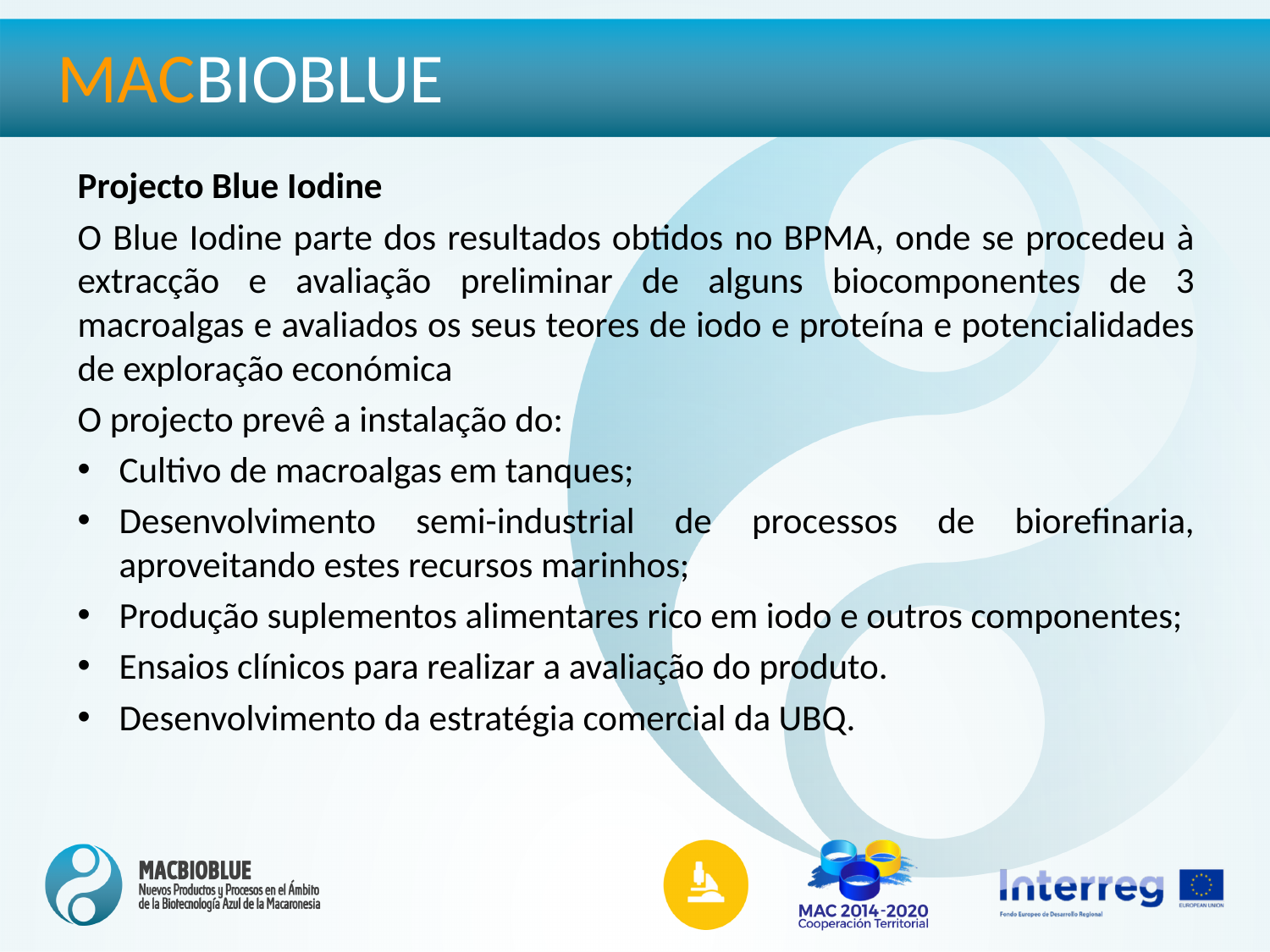

MACBIOBLUE
Projecto Blue Iodine
O Blue Iodine parte dos resultados obtidos no BPMA, onde se procedeu à extracção e avaliação preliminar de alguns biocomponentes de 3 macroalgas e avaliados os seus teores de iodo e proteína e potencialidades de exploração económica
O projecto prevê a instalação do:
Cultivo de macroalgas em tanques;
Desenvolvimento semi-industrial de processos de biorefinaria, aproveitando estes recursos marinhos;
Produção suplementos alimentares rico em iodo e outros componentes;
Ensaios clínicos para realizar a avaliação do produto.
Desenvolvimento da estratégia comercial da UBQ.